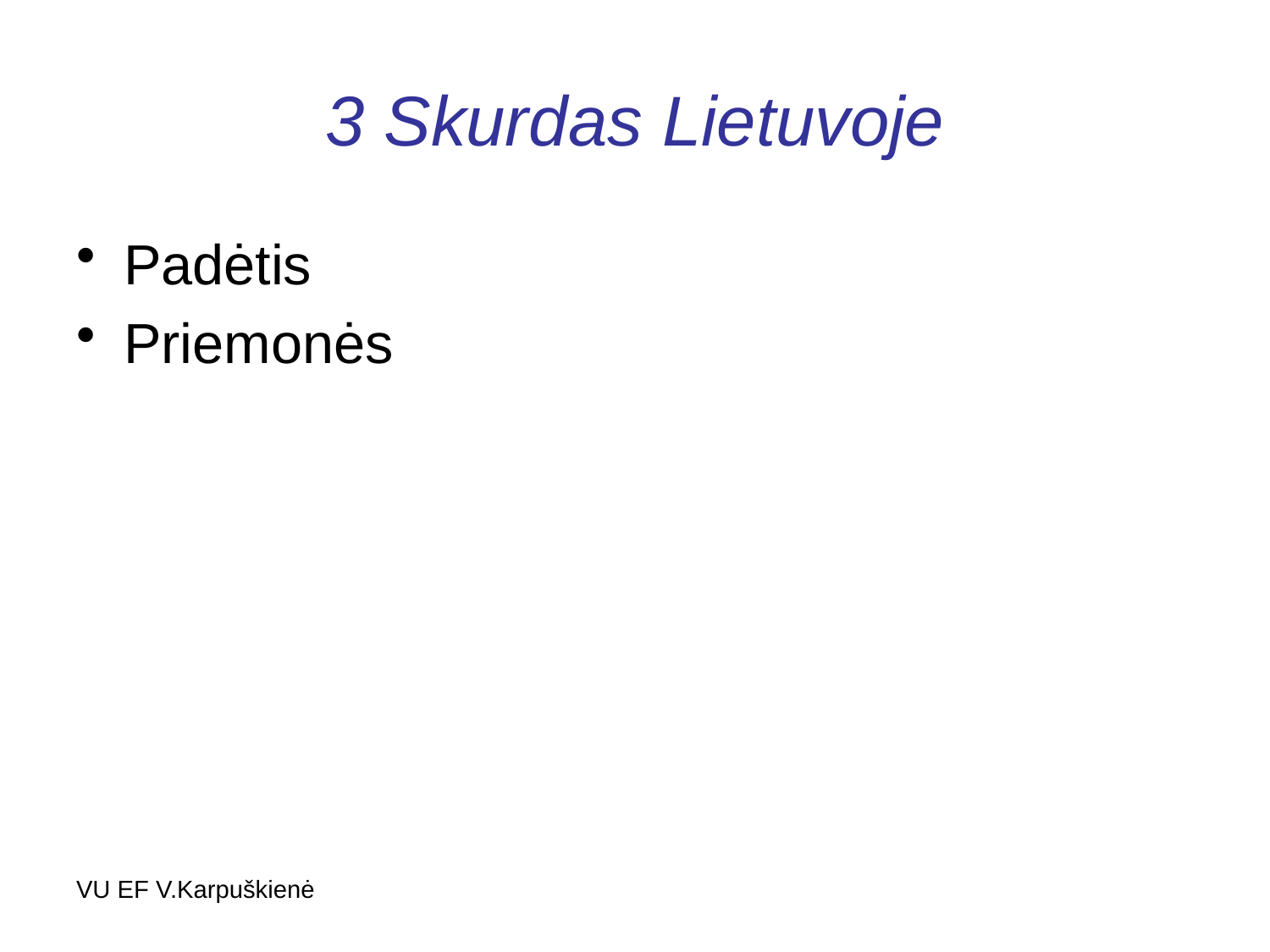

# 3 Skurdas Lietuvoje
Padėtis
Priemonės
VU EF V.Karpuškienė